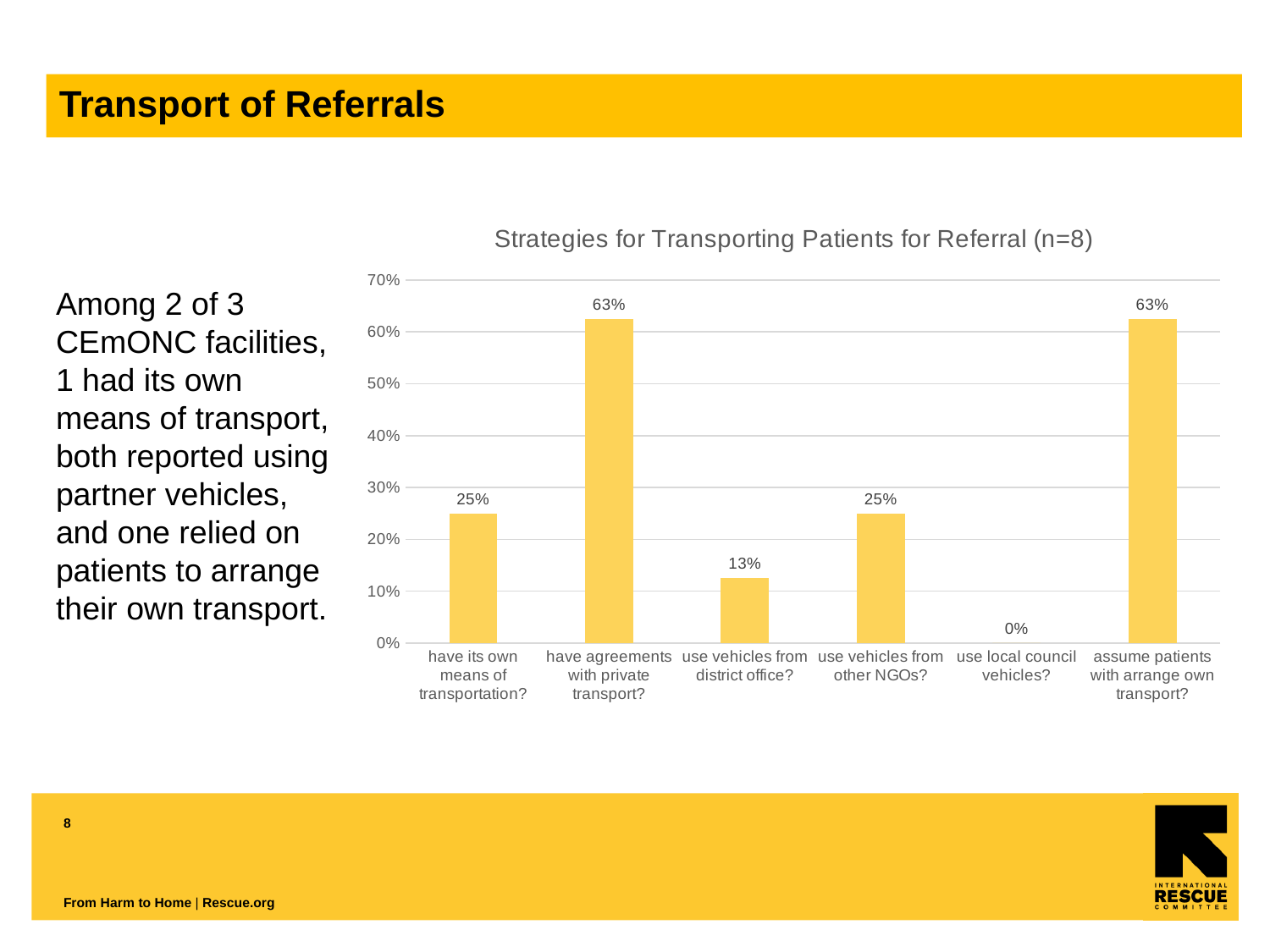

# Transport of Referrals

[unsupported chart]

Among 2 of 3 CEmONC facilities, 1 had its own means of transport, both reported using partner vehicles, and one relied on patients to arrange their own transport.